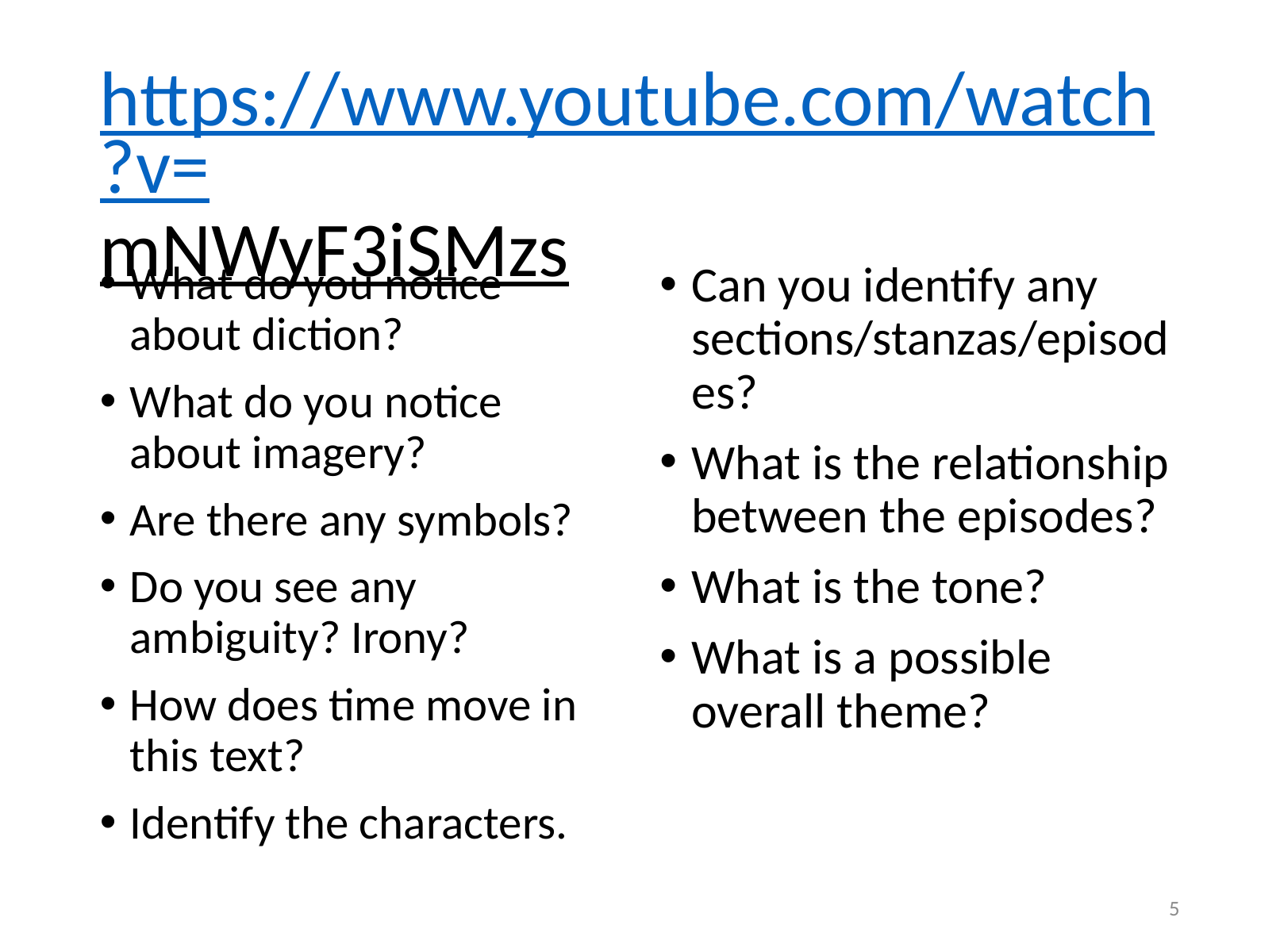

# https://www.youtube.com/watch?v=mNWyF3iSMzs
What do you notice about diction?
What do you notice about imagery?
Are there any symbols?
Do you see any ambiguity? Irony?
How does time move in this text?
Identify the characters.
Can you identify any sections/stanzas/episodes?
What is the relationship between the episodes?
What is the tone?
What is a possible overall theme?
5